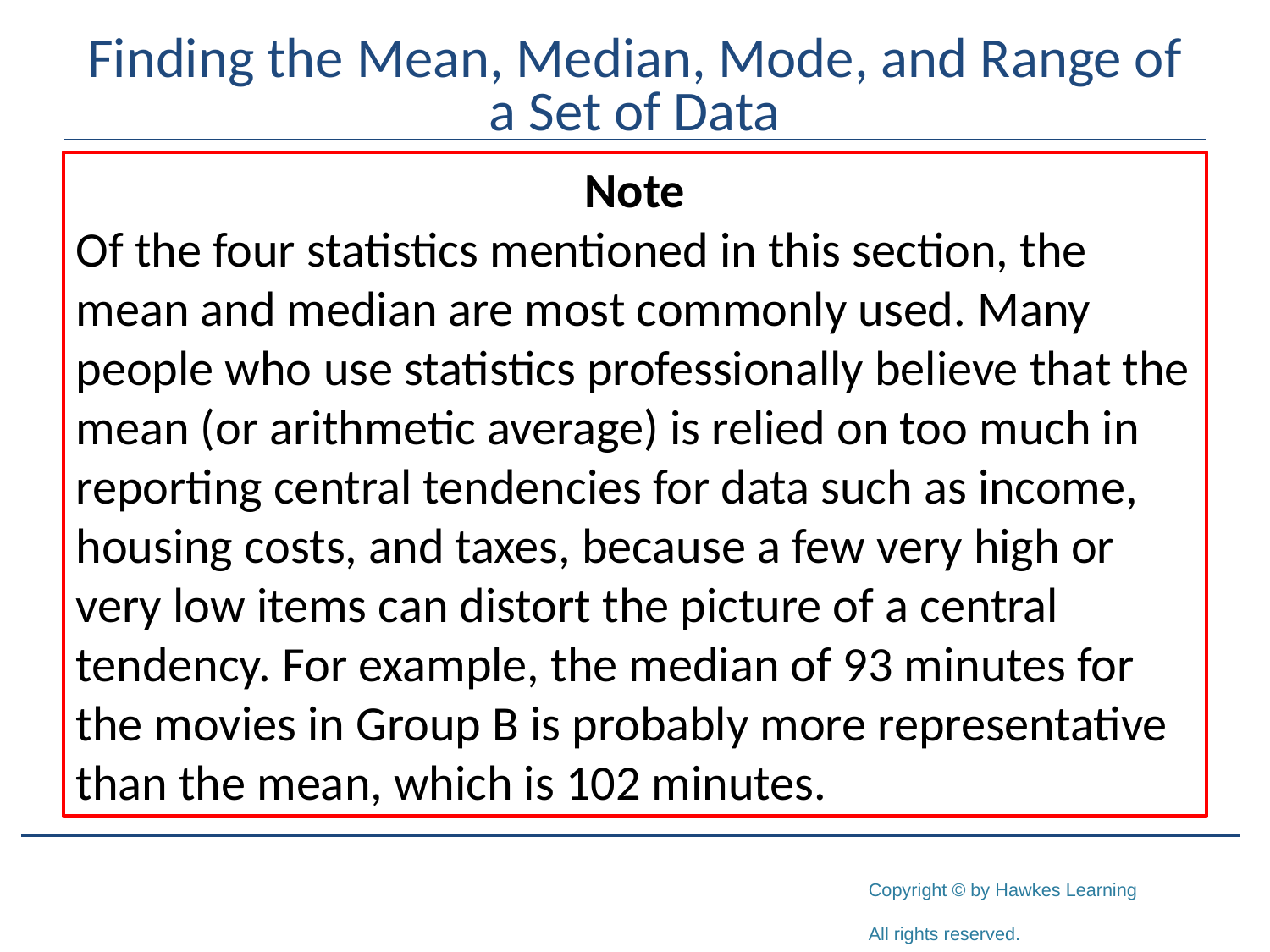

# Finding the Mean, Median, Mode, and Range of a Set of Data
Note
Of the four statistics mentioned in this section, the mean and median are most commonly used. Many people who use statistics professionally believe that the mean (or arithmetic average) is relied on too much in reporting central tendencies for data such as income,
housing costs, and taxes, because a few very high or very low items can distort the picture of a central tendency. For example, the median of 93 minutes for the movies in Group B is probably more representative
than the mean, which is 102 minutes.